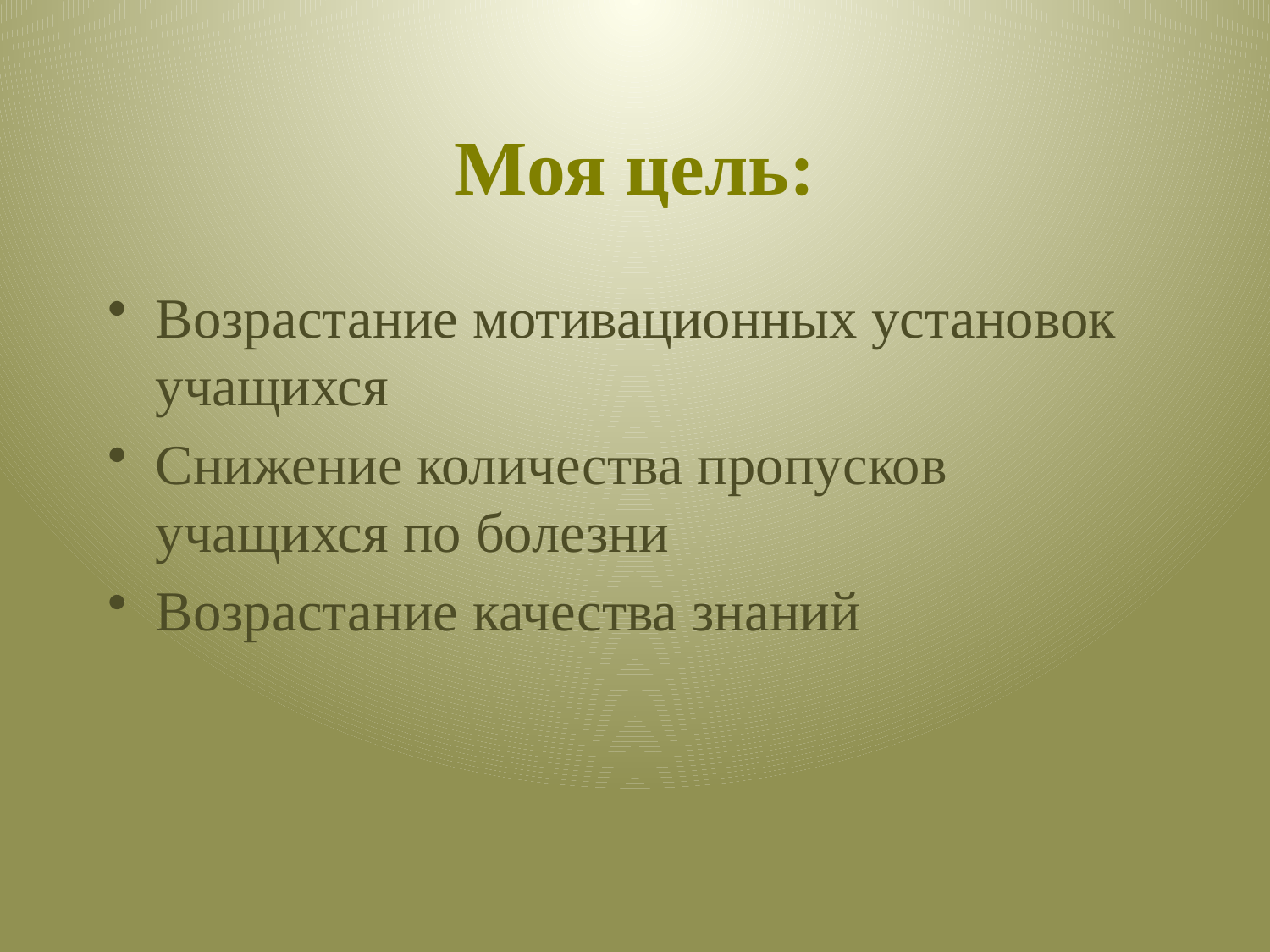

# Моя цель:
Возрастание мотивационных установок учащихся
Снижение количества пропусков учащихся по болезни
Возрастание качества знаний